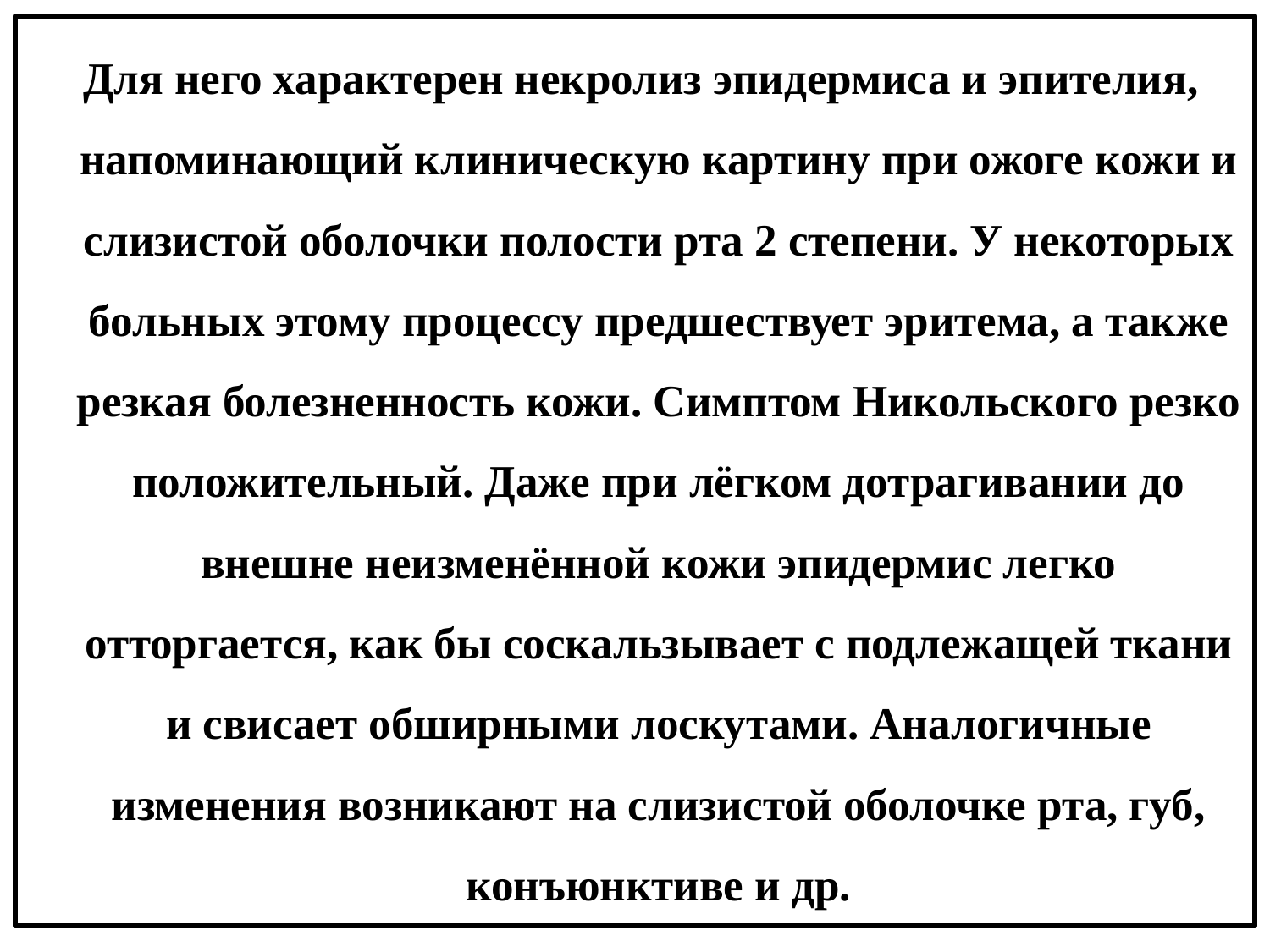

Для него характерен некролиз эпидермиса и эпителия, напоминающий клиническую картину при ожоге кожи и слизистой оболочки полости рта 2 степени. У некоторых больных этому процессу предшествует эритема, а также резкая болезненность кожи. Симптом Никольского резко положительный. Даже при лёгком дотрагивании до внешне неизменённой кожи эпидермис легко отторгается, как бы соскальзывает с подлежащей ткани и свисает обширными лоскутами. Аналогичные изменения возникают на слизистой оболочке рта, губ, конъюнктиве и др.